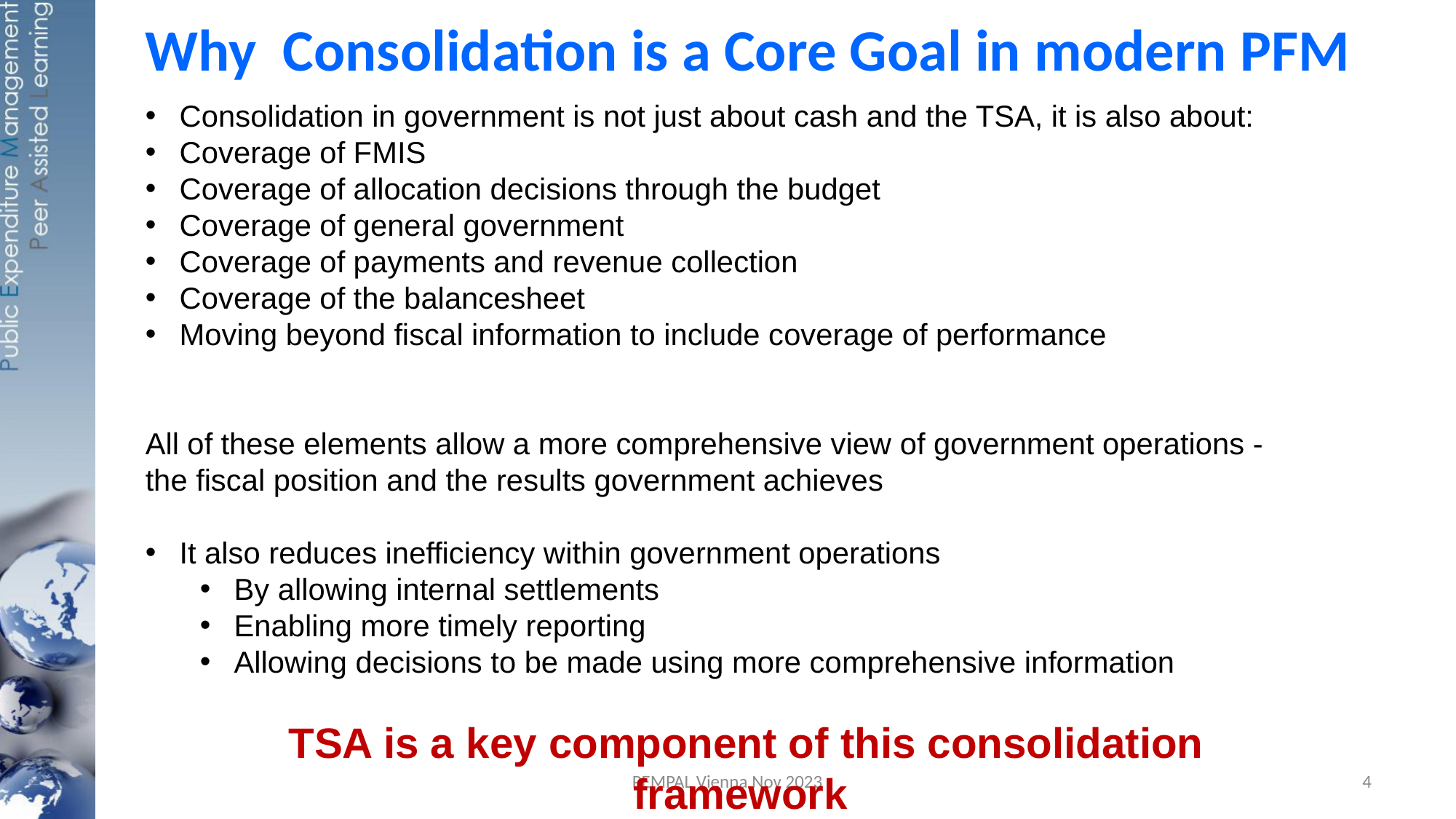

# Why  Consolidation is a Core Goal in modern PFM
Consolidation in government is not just about cash and the TSA, it is also about:
Coverage of FMIS
Coverage of allocation decisions through the budget
Coverage of general government
Coverage of payments and revenue collection
Coverage of the balancesheet
Moving beyond fiscal information to include coverage of performance

All of these elements allow a more comprehensive view of government operations -  the fiscal position and the results government achieves

It also reduces inefficiency within government operations
By allowing internal settlements
Enabling more timely reporting
Allowing decisions to be made using more comprehensive information

TSA is a key component of this consolidation framework

PEMPAL Vienna Nov 2023
4